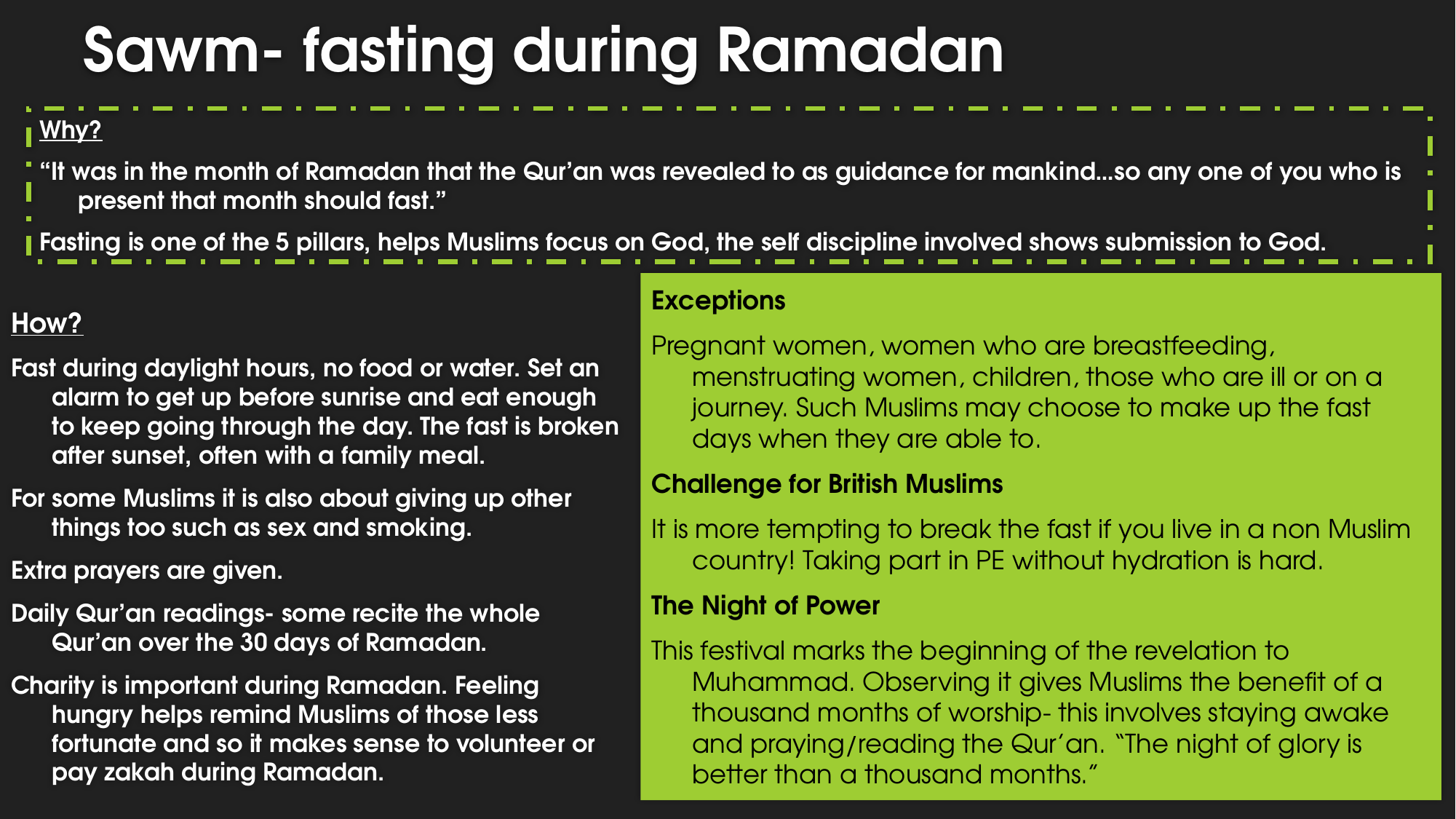

# Sawm- fasting during Ramadan
Why?
“It was in the month of Ramadan that the Qur’an was revealed to as guidance for mankind…so any one of you who is present that month should fast.”
Fasting is one of the 5 pillars, helps Muslims focus on God, the self discipline involved shows submission to God.
How?
Fast during daylight hours, no food or water. Set an alarm to get up before sunrise and eat enough to keep going through the day. The fast is broken after sunset, often with a family meal.
For some Muslims it is also about giving up other things too such as sex and smoking.
Extra prayers are given.
Daily Qur’an readings- some recite the whole Qur’an over the 30 days of Ramadan.
Charity is important during Ramadan. Feeling hungry helps remind Muslims of those less fortunate and so it makes sense to volunteer or pay zakah during Ramadan.
Exceptions
Pregnant women, women who are breastfeeding, menstruating women, children, those who are ill or on a journey. Such Muslims may choose to make up the fast days when they are able to.
Challenge for British Muslims
It is more tempting to break the fast if you live in a non Muslim country! Taking part in PE without hydration is hard.
The Night of Power
This festival marks the beginning of the revelation to Muhammad. Observing it gives Muslims the benefit of a thousand months of worship- this involves staying awake and praying/reading the Qur’an. “The night of glory is better than a thousand months.”